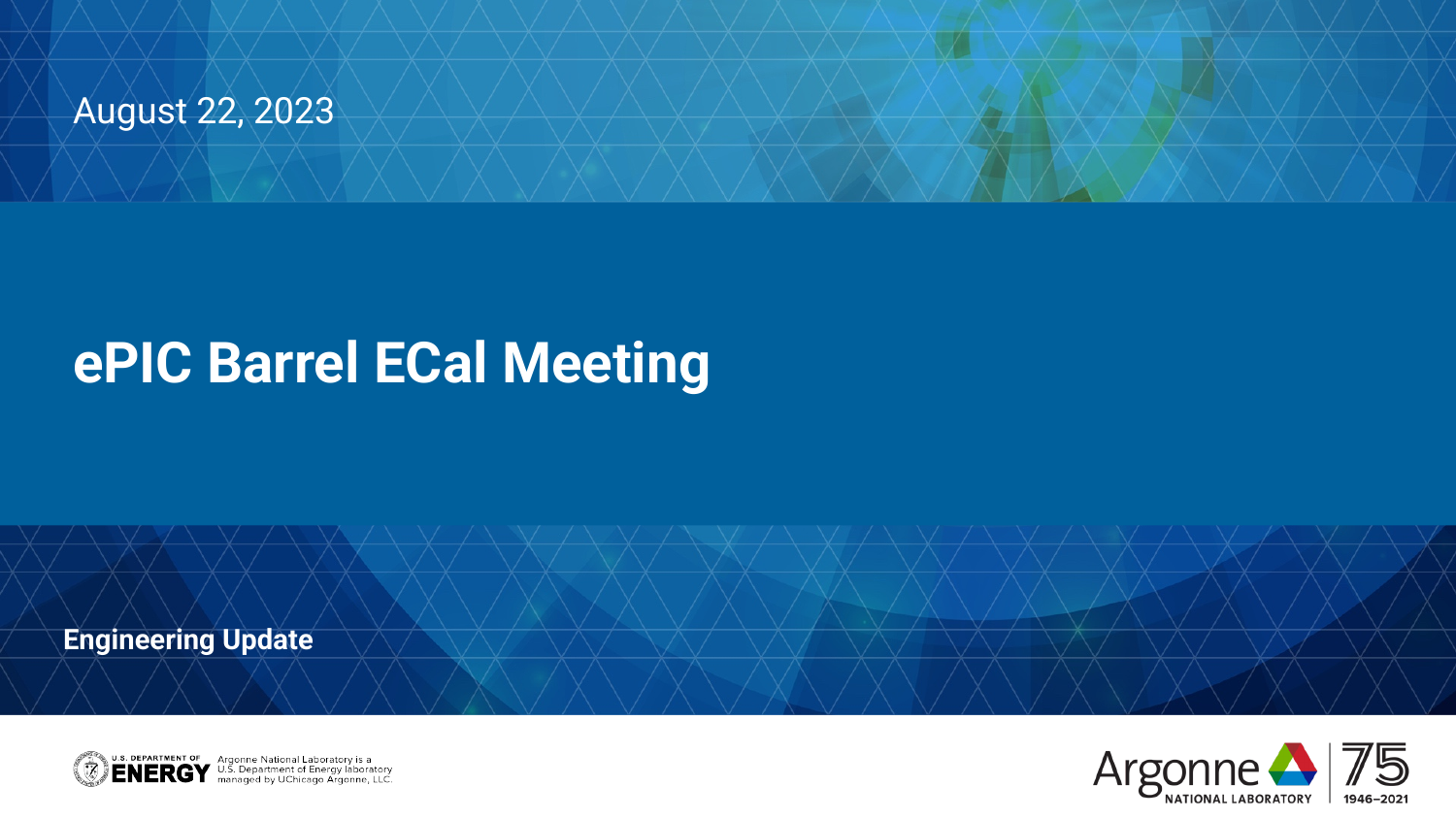

August 22, 2023

# ePIC Barrel ECal Meeting
Engineering Update